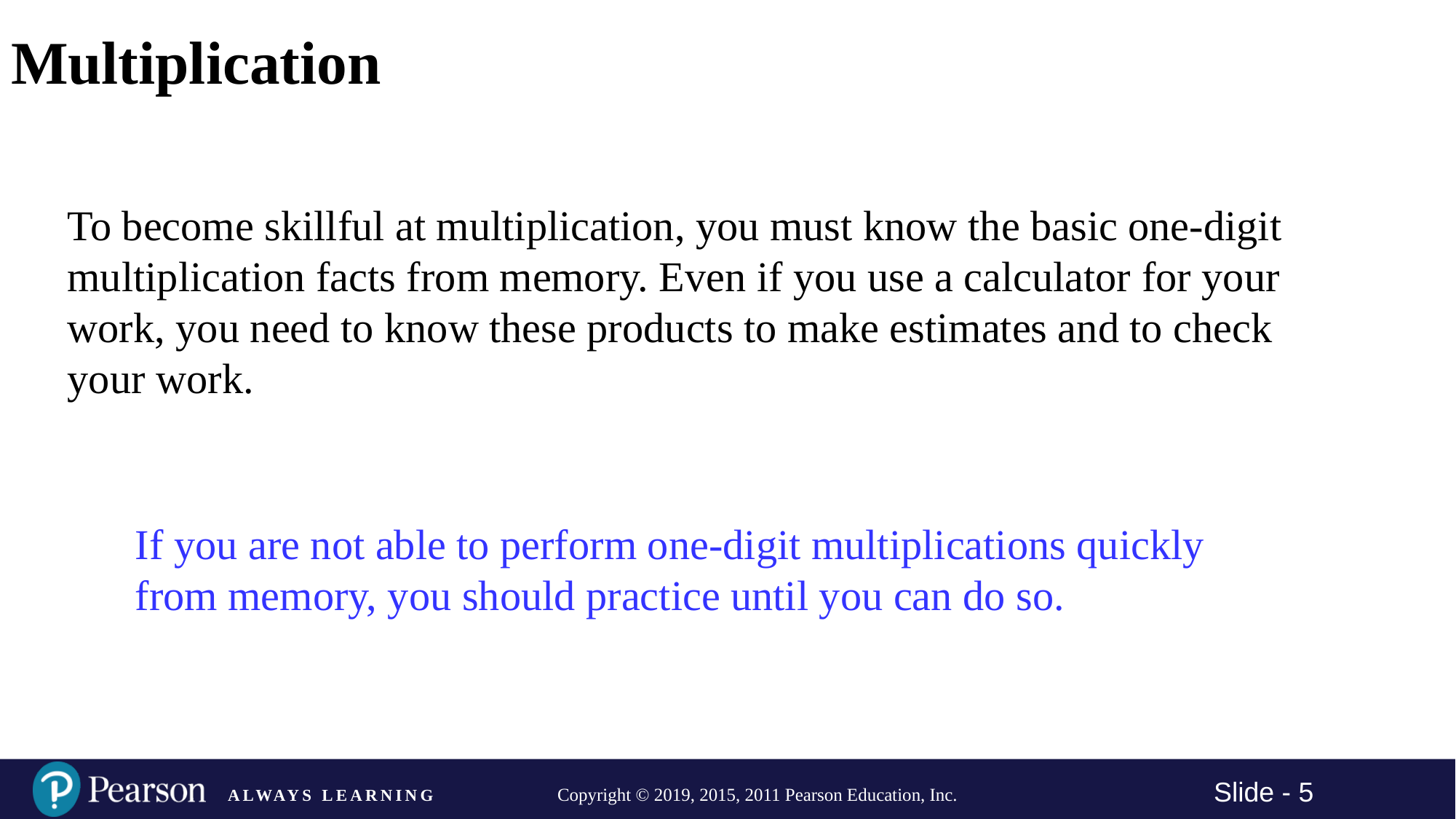

# Multiplication
To become skillful at multiplication, you must know the basic one-digit multiplication facts from memory. Even if you use a calculator for your work, you need to know these products to make estimates and to check your work.
If you are not able to perform one-digit multiplications quickly from memory, you should practice until you can do so.